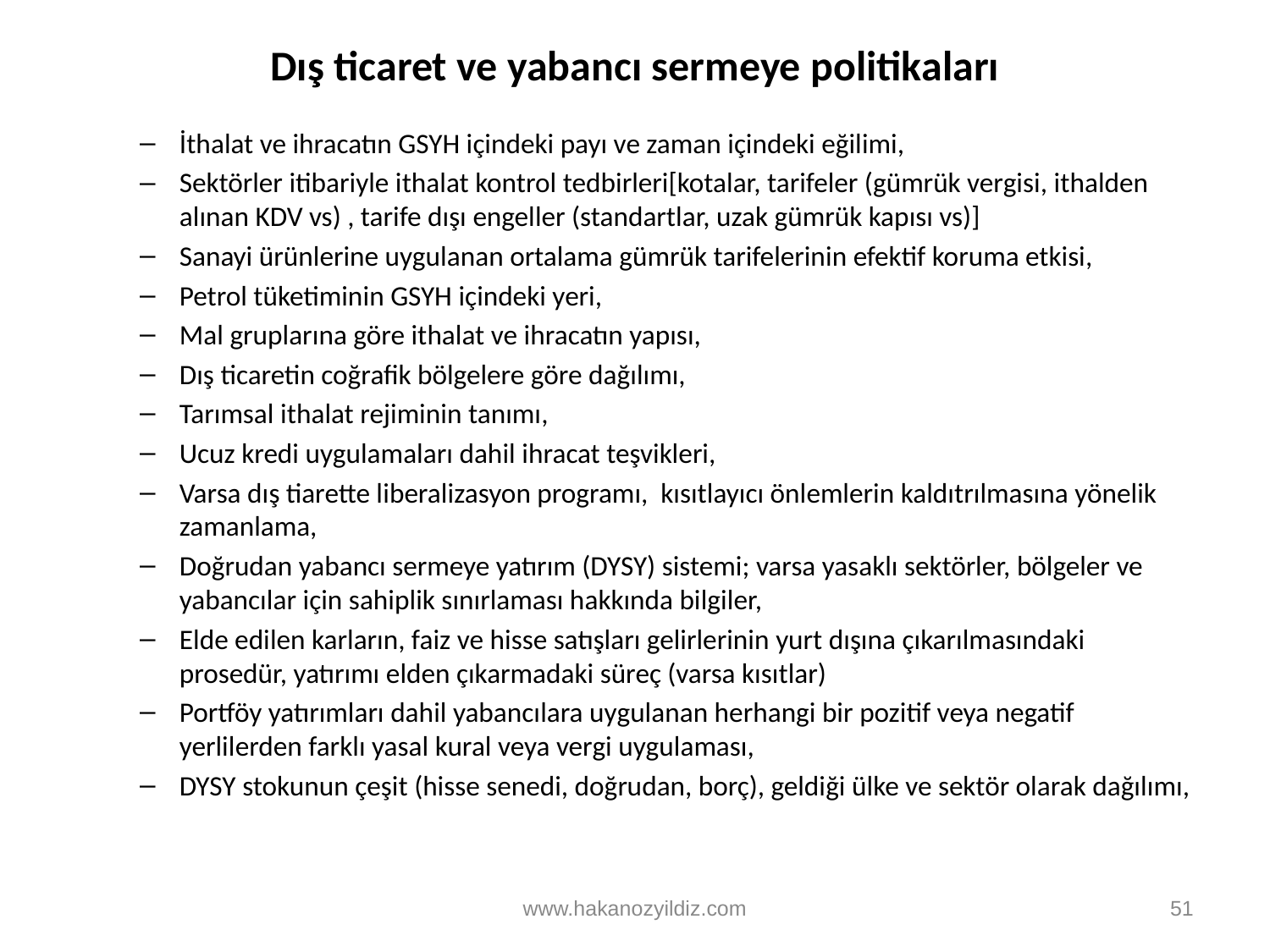

# Dış ticaret ve yabancı sermeye politikaları
İthalat ve ihracatın GSYH içindeki payı ve zaman içindeki eğilimi,
Sektörler itibariyle ithalat kontrol tedbirleri[kotalar, tarifeler (gümrük vergisi, ithalden alınan KDV vs) , tarife dışı engeller (standartlar, uzak gümrük kapısı vs)]
Sanayi ürünlerine uygulanan ortalama gümrük tarifelerinin efektif koruma etkisi,
Petrol tüketiminin GSYH içindeki yeri,
Mal gruplarına göre ithalat ve ihracatın yapısı,
Dış ticaretin coğrafik bölgelere göre dağılımı,
Tarımsal ithalat rejiminin tanımı,
Ucuz kredi uygulamaları dahil ihracat teşvikleri,
Varsa dış tiarette liberalizasyon programı,  kısıtlayıcı önlemlerin kaldıtrılmasına yönelik zamanlama,
Doğrudan yabancı sermeye yatırım (DYSY) sistemi; varsa yasaklı sektörler, bölgeler ve yabancılar için sahiplik sınırlaması hakkında bilgiler,
Elde edilen karların, faiz ve hisse satışları gelirlerinin yurt dışına çıkarılmasındaki prosedür, yatırımı elden çıkarmadaki süreç (varsa kısıtlar)
Portföy yatırımları dahil yabancılara uygulanan herhangi bir pozitif veya negatif yerlilerden farklı yasal kural veya vergi uygulaması,
DYSY stokunun çeşit (hisse senedi, doğrudan, borç), geldiği ülke ve sektör olarak dağılımı,
www.hakanozyildiz.com
51